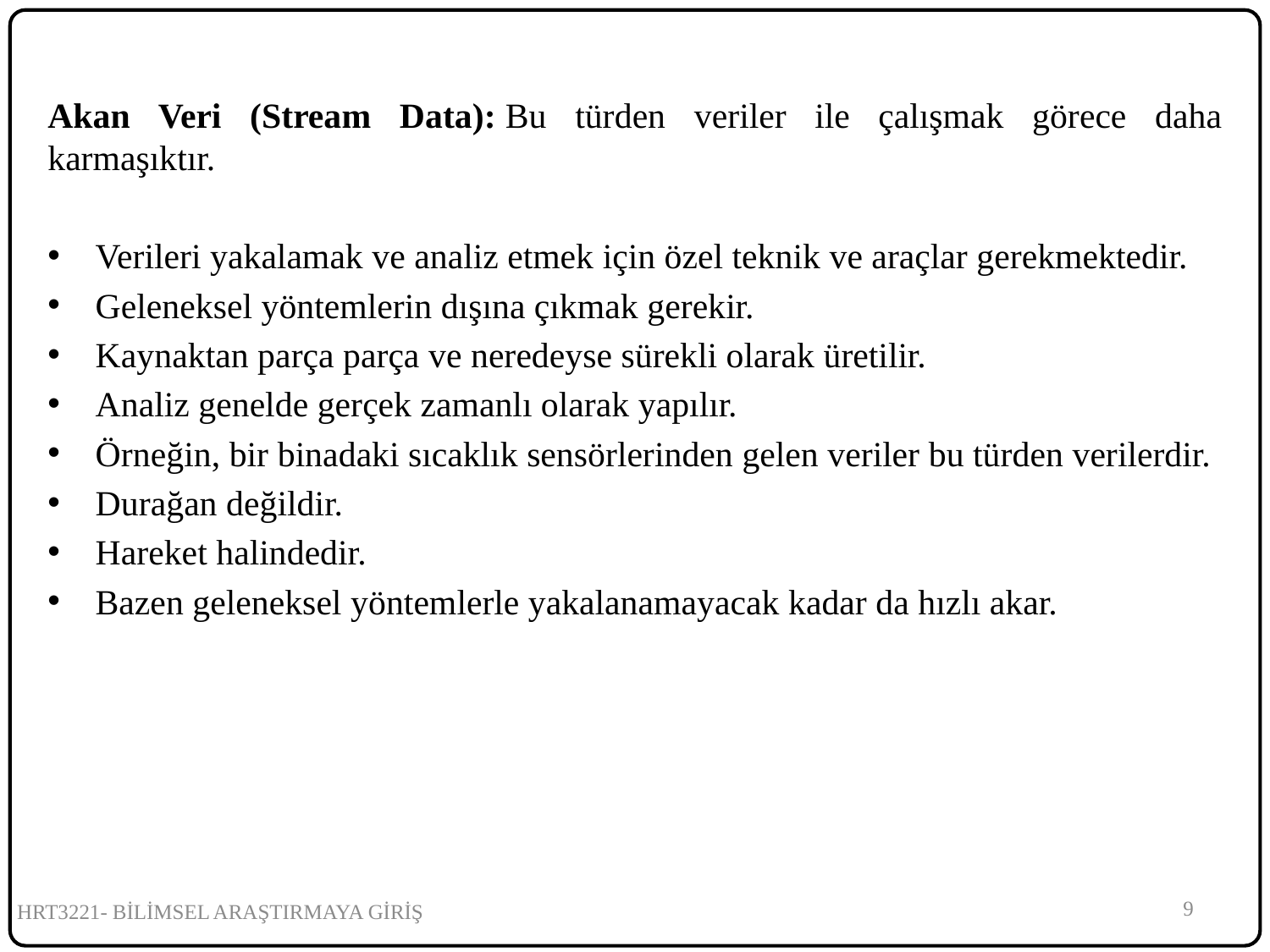

Akan Veri (Stream Data): Bu türden veriler ile çalışmak görece daha karmaşıktır.

Verileri yakalamak ve analiz etmek için özel teknik ve araçlar gerekmektedir.
Geleneksel yöntemlerin dışına çıkmak gerekir.
Kaynaktan parça parça ve neredeyse sürekli olarak üretilir.
Analiz genelde gerçek zamanlı olarak yapılır.
Örneğin, bir binadaki sıcaklık sensörlerinden gelen veriler bu türden verilerdir.
Durağan değildir.
Hareket halindedir.
Bazen geleneksel yöntemlerle yakalanamayacak kadar da hızlı akar.

9
HRT3221- BİLİMSEL ARAŞTIRMAYA GİRİŞ